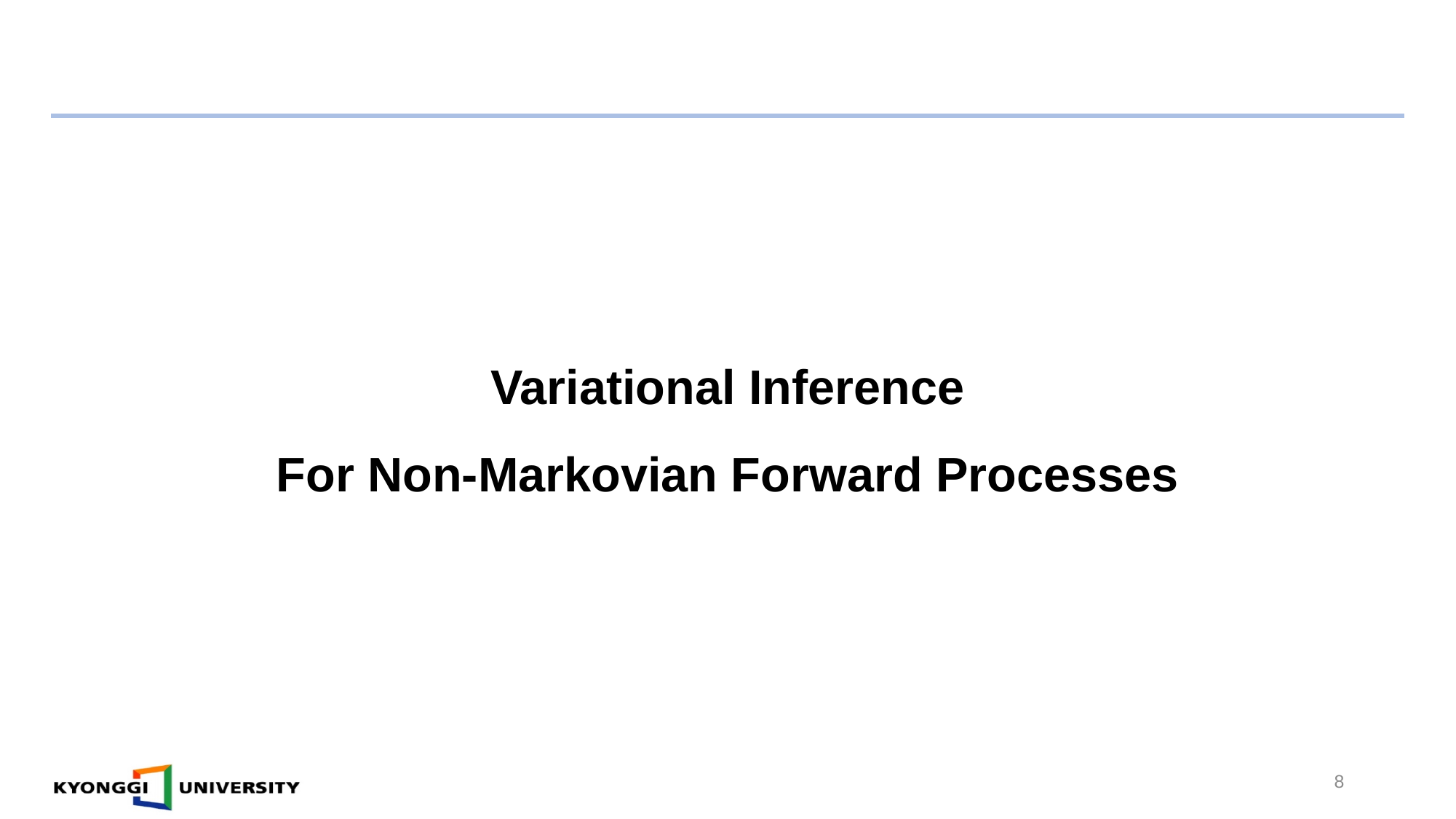

Variational Inference
For Non-Markovian Forward Processes
8